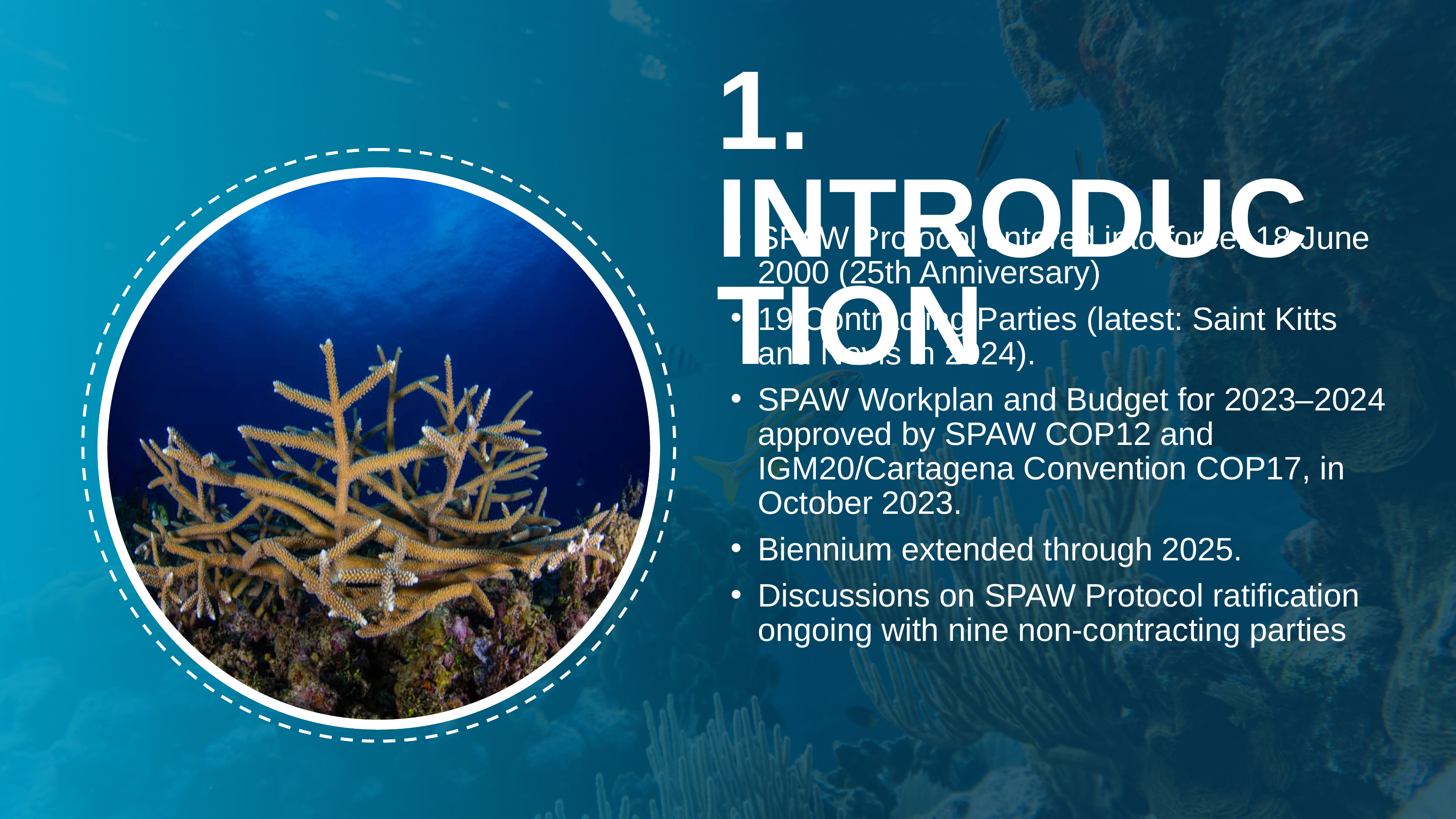

1. INTRODUCTION

SPAW Protocol entered into force: 18 June 2000 (25th Anniversary)
19 Contracting Parties (latest: Saint Kitts and Nevis in 2024).
SPAW Workplan and Budget for 2023–2024 approved by SPAW COP12 and IGM20/Cartagena Convention COP17, in October 2023.
Biennium extended through 2025.
Discussions on SPAW Protocol ratification ongoing with nine non-contracting parties